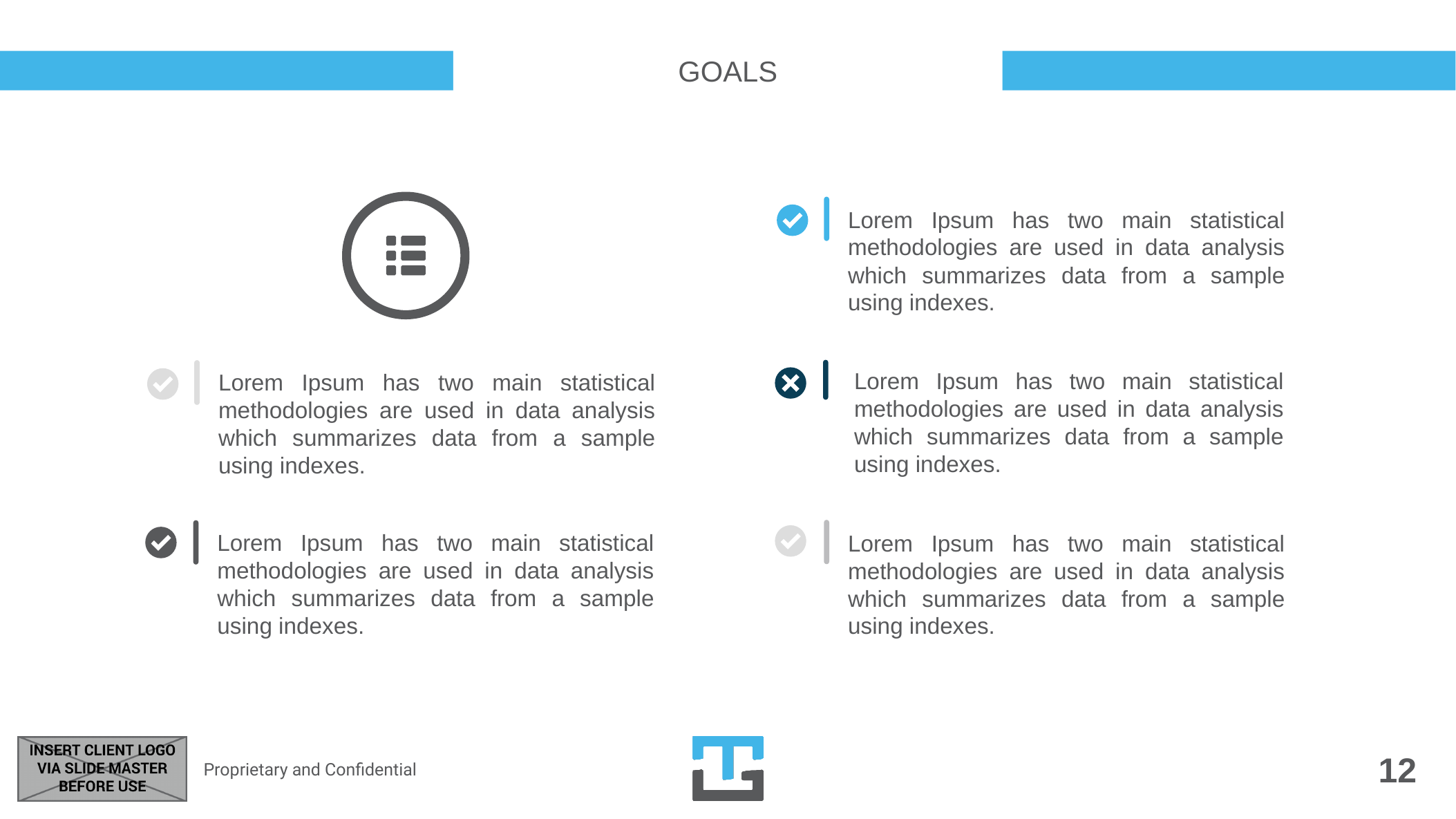

4_84 17_84 22_84 26_84 30_84
# goals

Lorem Ipsum has two main statistical methodologies are used in data analysis which summarizes data from a sample using indexes.

Lorem Ipsum has two main statistical methodologies are used in data analysis which summarizes data from a sample using indexes.
Lorem Ipsum has two main statistical methodologies are used in data analysis which summarizes data from a sample using indexes.

Lorem Ipsum has two main statistical methodologies are used in data analysis which summarizes data from a sample using indexes.

Lorem Ipsum has two main statistical methodologies are used in data analysis which summarizes data from a sample using indexes.